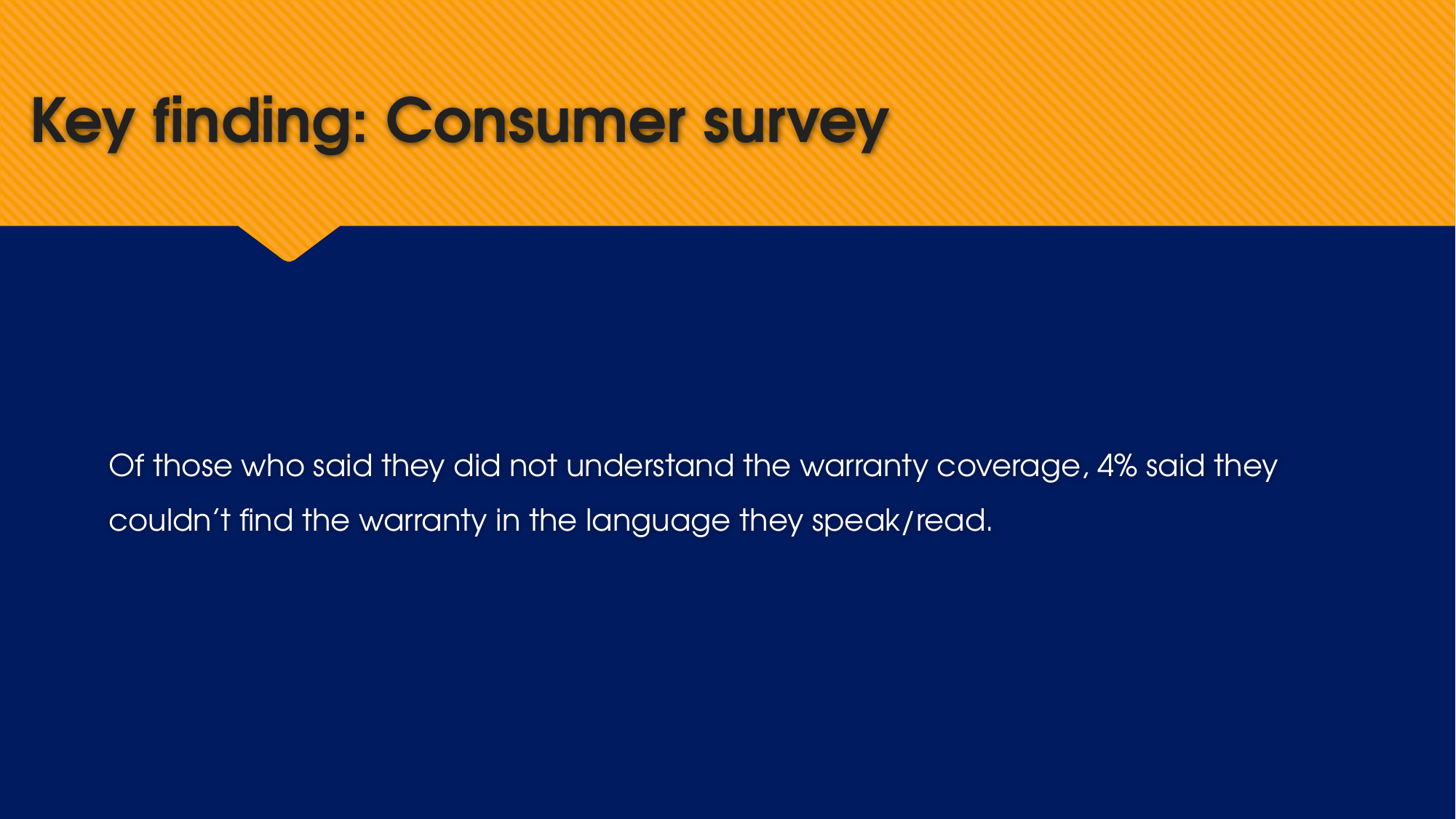

# Key finding: Consumer survey
Of those who said they did not understand the warranty coverage, 4% said they couldn’t find the warranty in the language they speak/read.